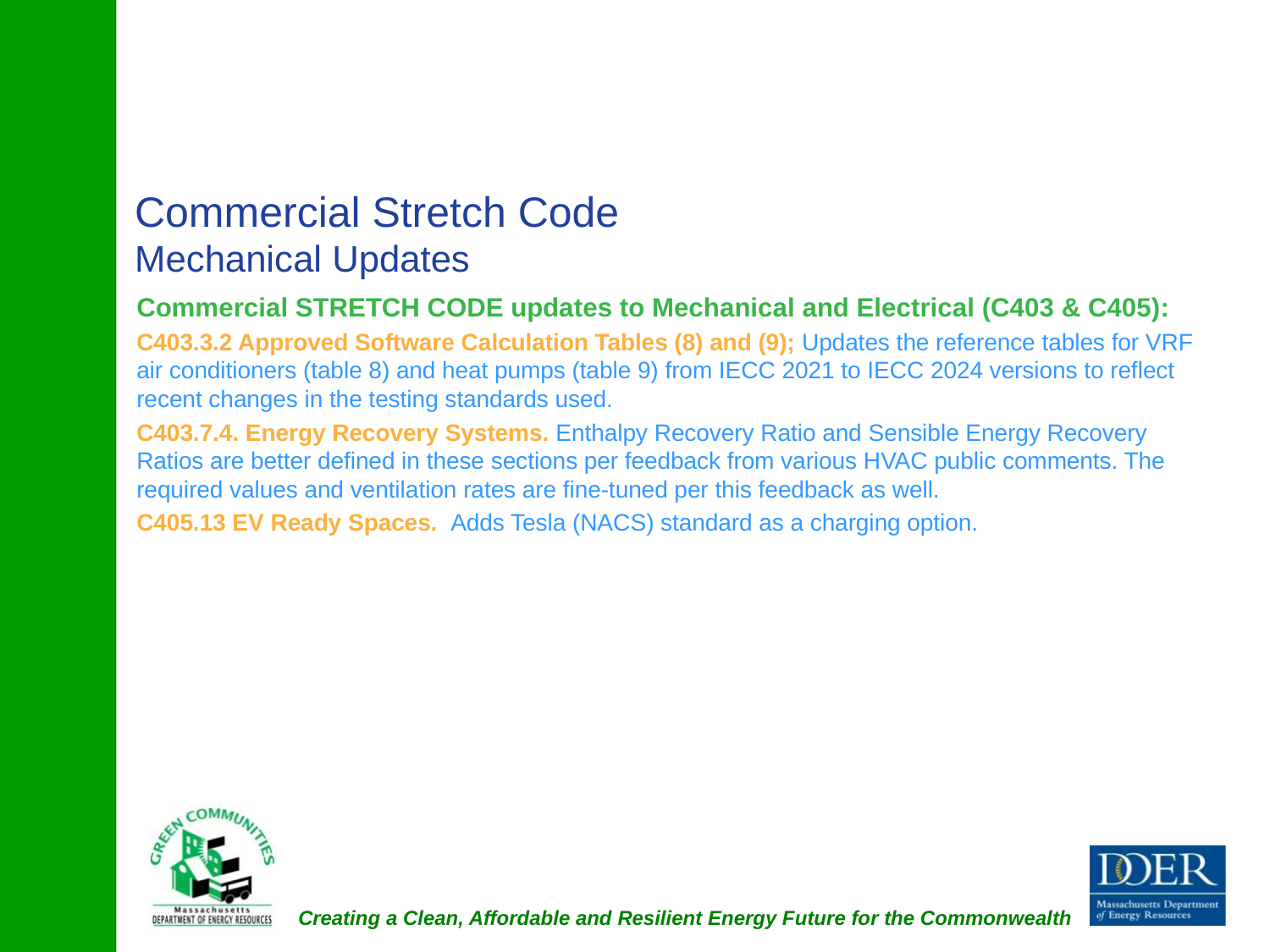

Commercial Stretch Code
Mechanical Updates
Commercial STRETCH CODE updates to Mechanical and Electrical (C403 & C405):
C403.3.2 Approved Software Calculation Tables (8) and (9); Updates the reference tables for VRF air conditioners (table 8) and heat pumps (table 9) from IECC 2021 to IECC 2024 versions to reflect recent changes in the testing standards used.
C403.7.4. Energy Recovery Systems. Enthalpy Recovery Ratio and Sensible Energy Recovery Ratios are better defined in these sections per feedback from various HVAC public comments. The required values and ventilation rates are fine-tuned per this feedback as well.
C405.13 EV Ready Spaces.  Adds Tesla (NACS) standard as a charging option.